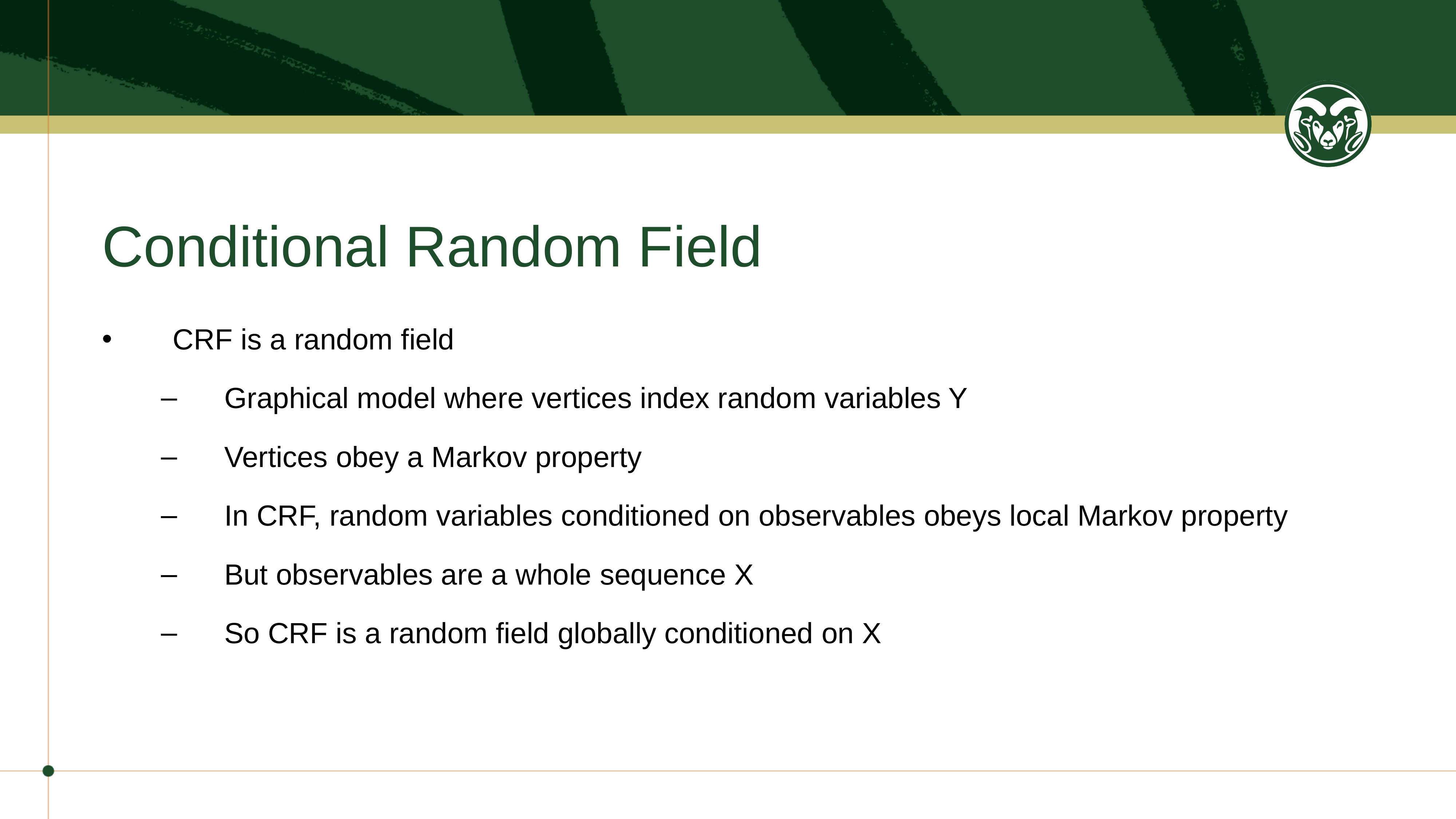

# Conditional Random Field
CRF is a random field
Graphical model where vertices index random variables Y
Vertices obey a Markov property
In CRF, random variables conditioned on observables obeys local Markov property
But observables are a whole sequence X
So CRF is a random field globally conditioned on X